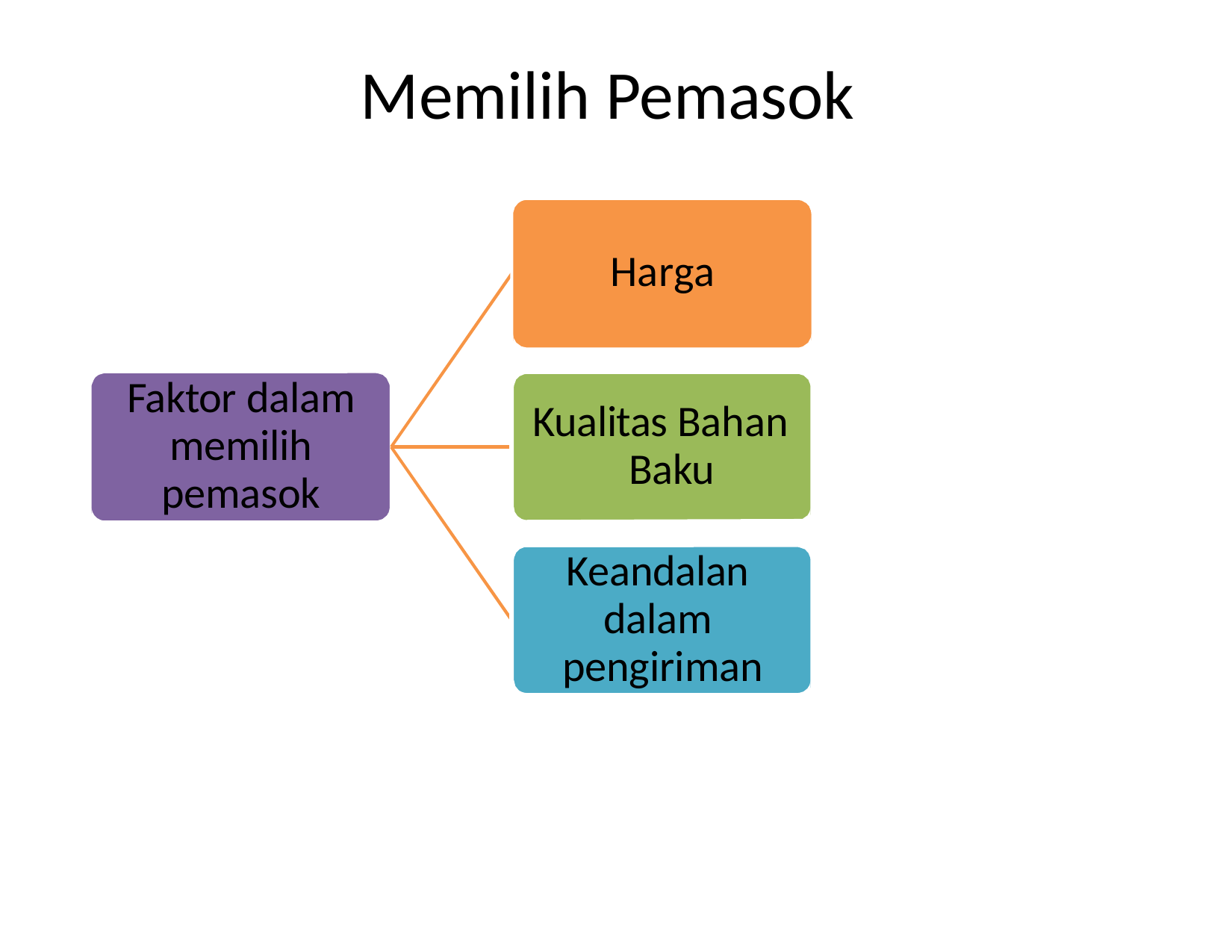

# Memilih Pemasok

Harga

Faktor dalam  memilih  pemasok

Kualitas Bahan  Baku

Keandalan  dalam  pengiriman